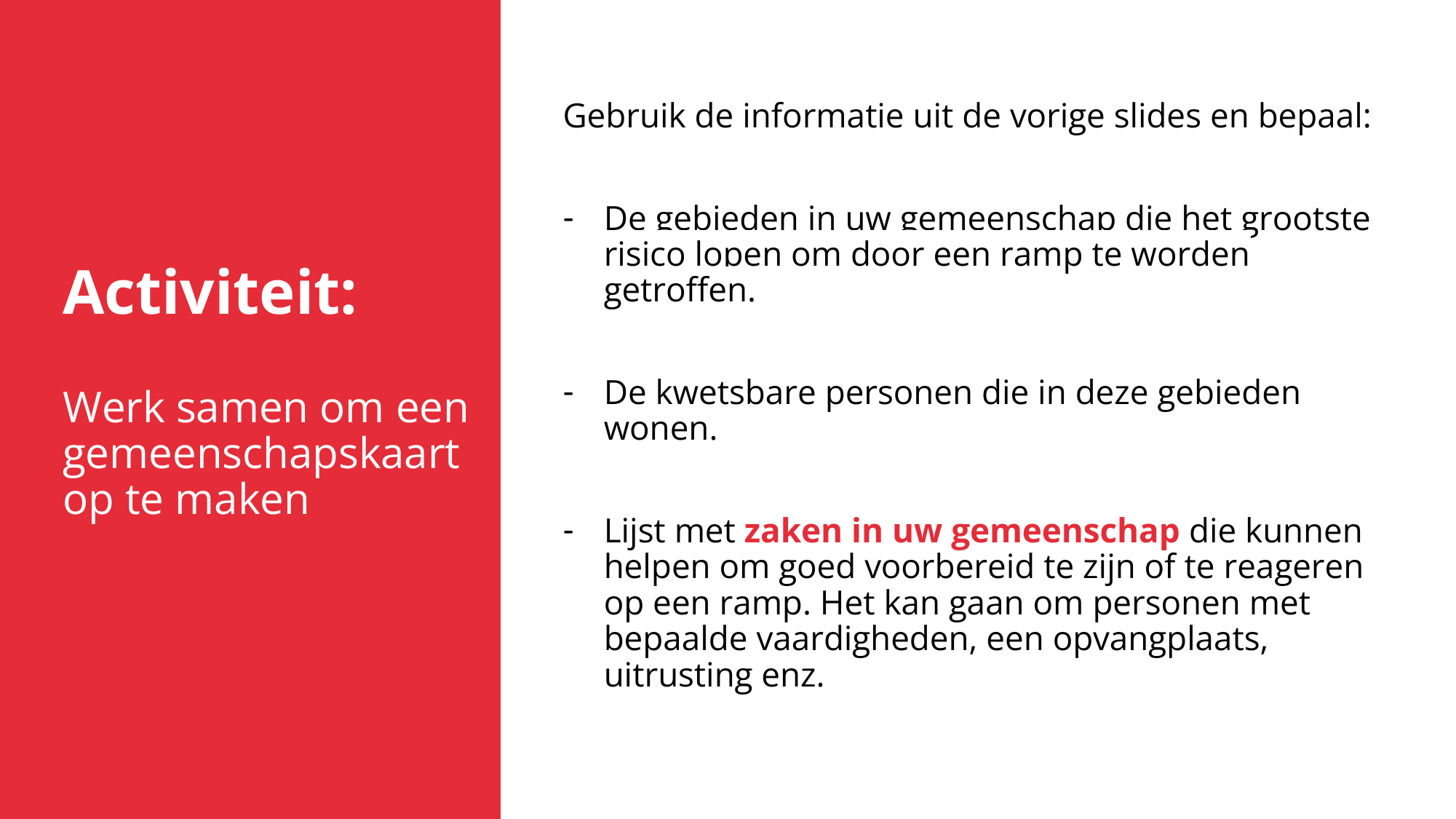

Gebruik de informatie uit de vorige slides en bepaal:

De gebieden in uw gemeenschap die het grootste risico lopen om door een ramp te worden getroffen.

De kwetsbare personen die in deze gebieden wonen.

Lijst met zaken in uw gemeenschap die kunnen helpen om goed voorbereid te zijn of te reageren op een ramp. Het kan gaan om personen met bepaalde vaardigheden, een opvangplaats, uitrusting enz.

Activiteit:

Werk samen om een gemeenschapskaart op te maken